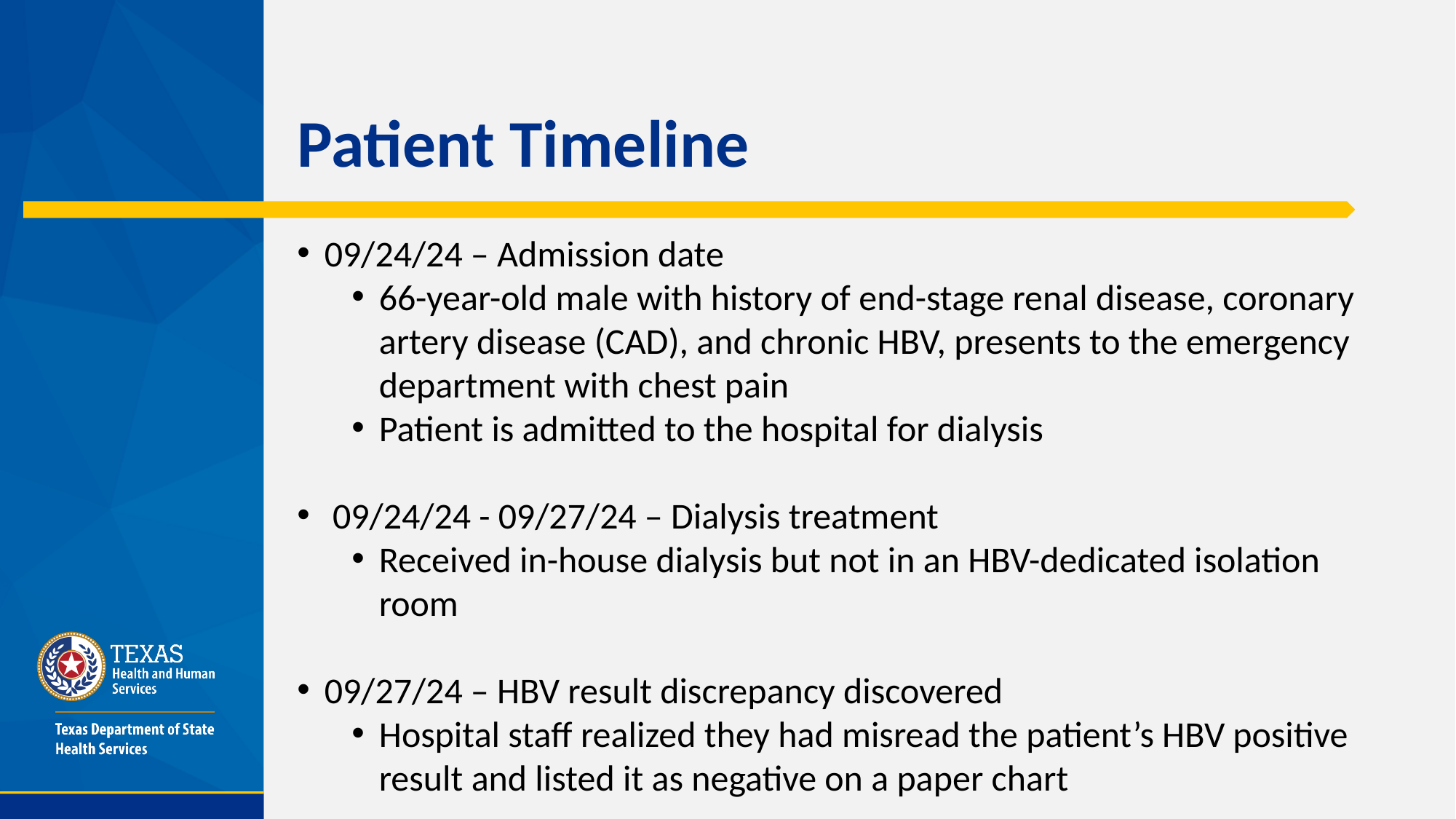

# Patient Timeline
09/24/24 – Admission date
66-year-old male with history of end-stage renal disease, coronary artery disease (CAD), and chronic HBV, presents to the emergency department with chest pain
Patient is admitted to the hospital for dialysis

 09/24/24 - 09/27/24 – Dialysis treatment
Received in-house dialysis but not in an HBV-dedicated isolation room

09/27/24 – HBV result discrepancy discovered
Hospital staff realized they had misread the patient’s HBV positive result and listed it as negative on a paper chart